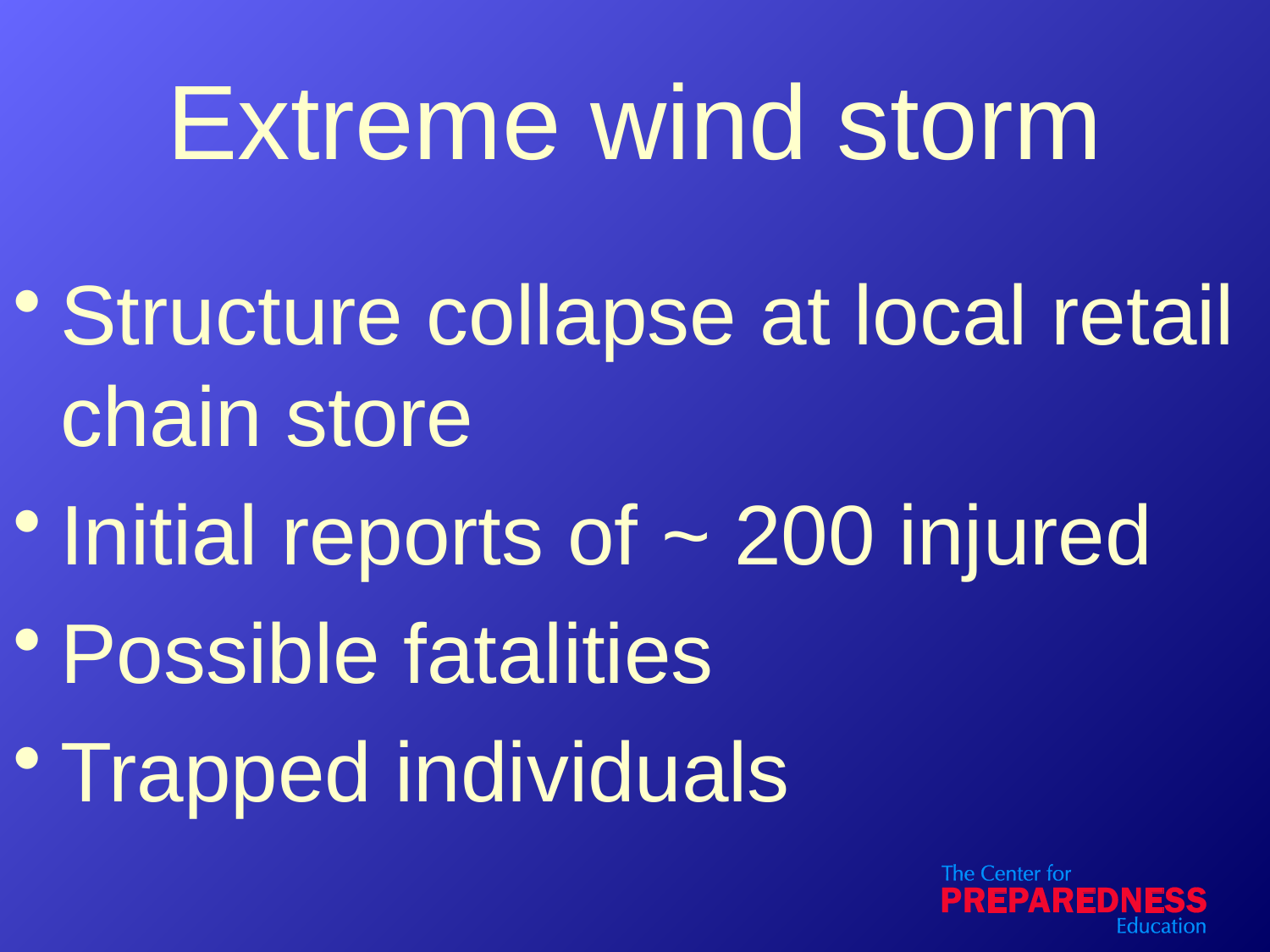

# Extreme wind storm
Structure collapse at local retail chain store
Initial reports of ~ 200 injured
Possible fatalities
Trapped individuals